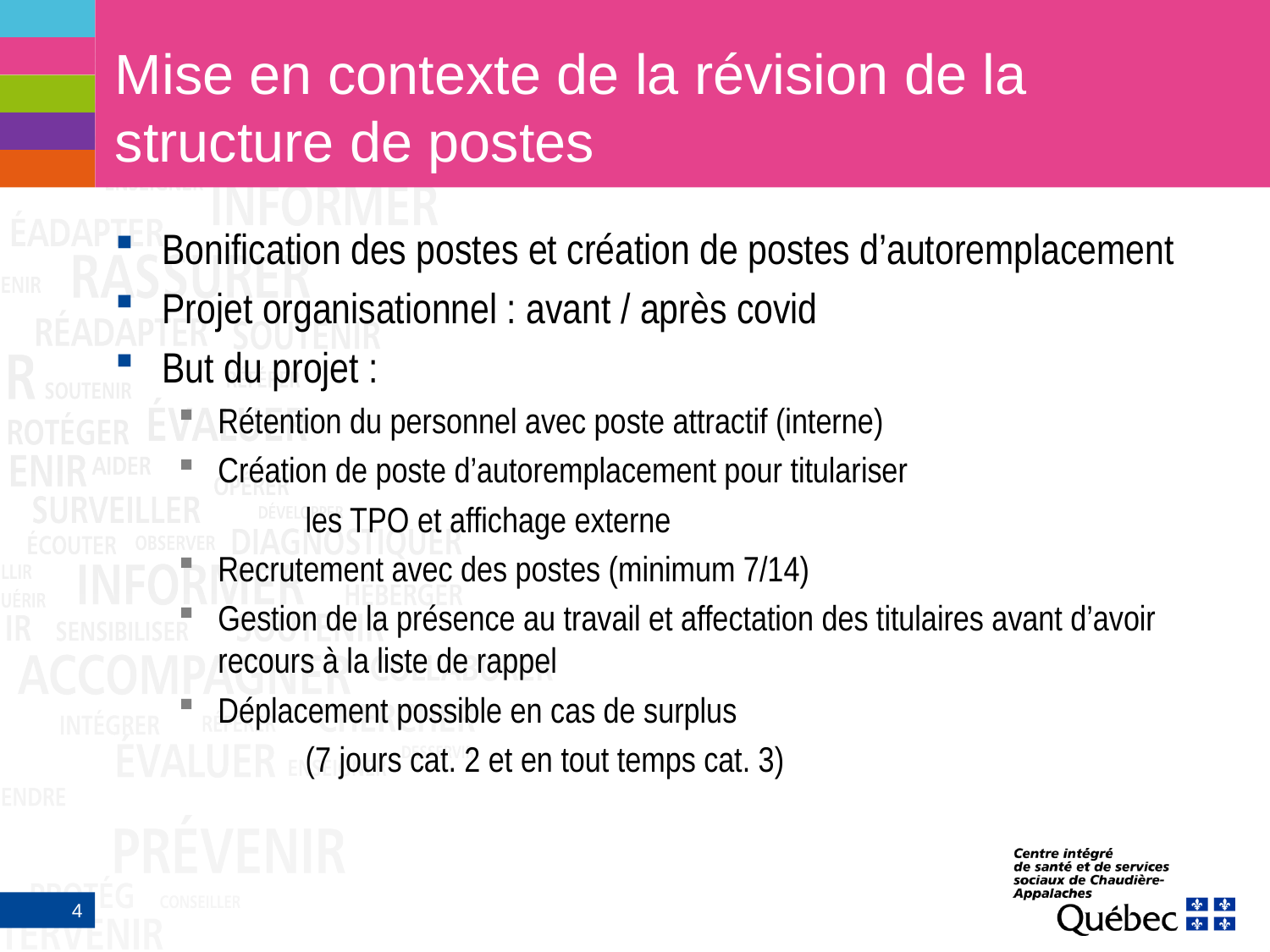

# Mise en contexte de la révision de la structure de postes
Bonification des postes et création de postes d’autoremplacement
Projet organisationnel : avant / après covid
But du projet :
Rétention du personnel avec poste attractif (interne)
Création de poste d’autoremplacement pour titulariser
	les TPO et affichage externe
Recrutement avec des postes (minimum 7/14)
Gestion de la présence au travail et affectation des titulaires avant d’avoir recours à la liste de rappel
Déplacement possible en cas de surplus
	(7 jours cat. 2 et en tout temps cat. 3)